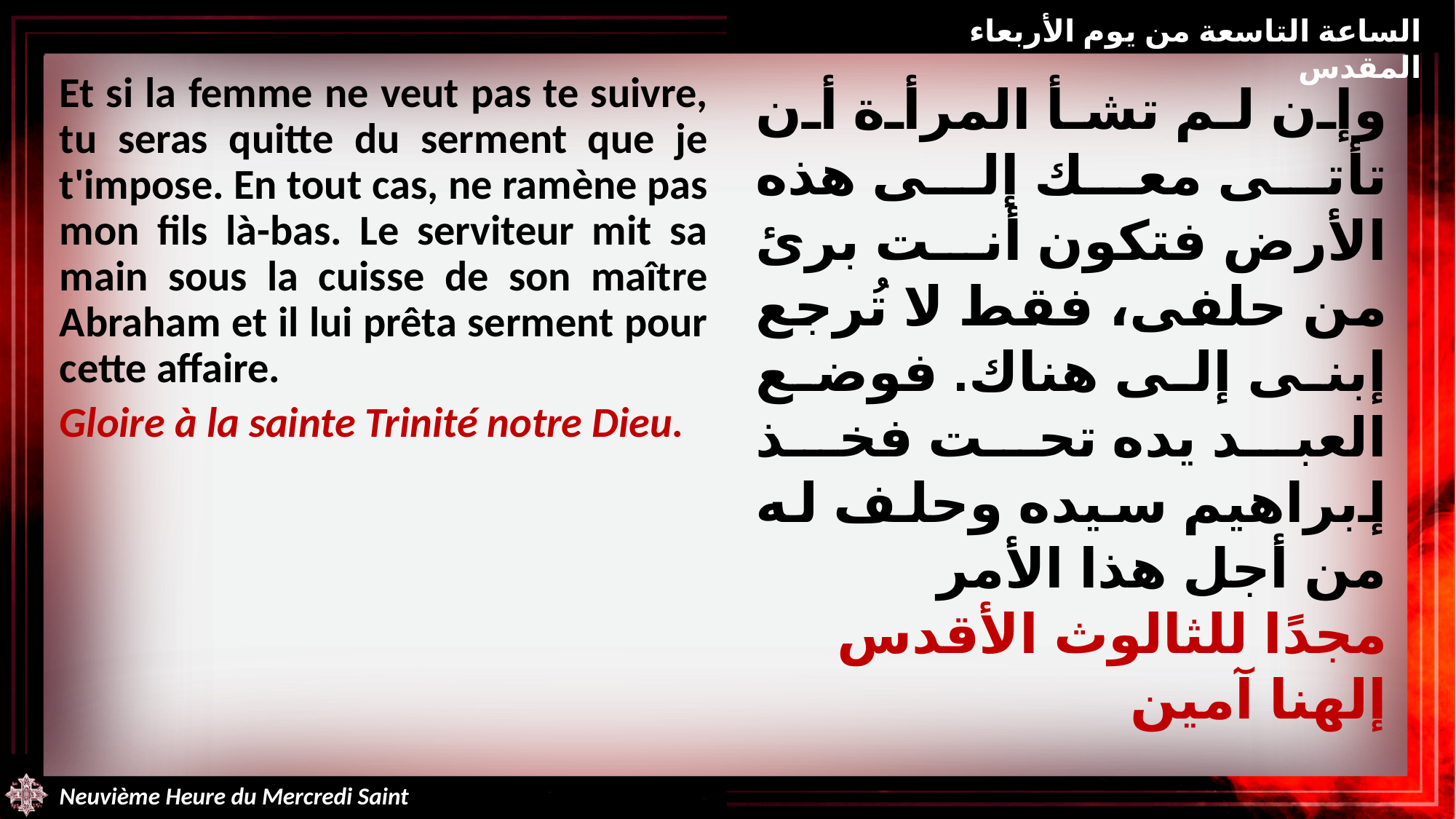

الساعة التاسعة من يوم الأربعاء المقدس
Et si la femme ne veut pas te suivre, tu seras quitte du serment que je t'impose. En tout cas, ne ramène pas mon fils là-bas. Le serviteur mit sa main sous la cuisse de son maître Abraham et il lui prêta serment pour cette affaire.
Gloire à la sainte Trinité notre Dieu.
وإن لم تشأ المرأة أن تأتى معك إلى هذه الأرض فتكون أنت برئ من حلفى، فقط لا تُرجع إبنى إلى هناك. فوضع العبد يده تحت فخذ إبراهيم سيده وحلف له من أجل هذا الأمر
مجدًا للثالوث الأقدس إلهنا آمين
Neuvième Heure du Mercredi Saint